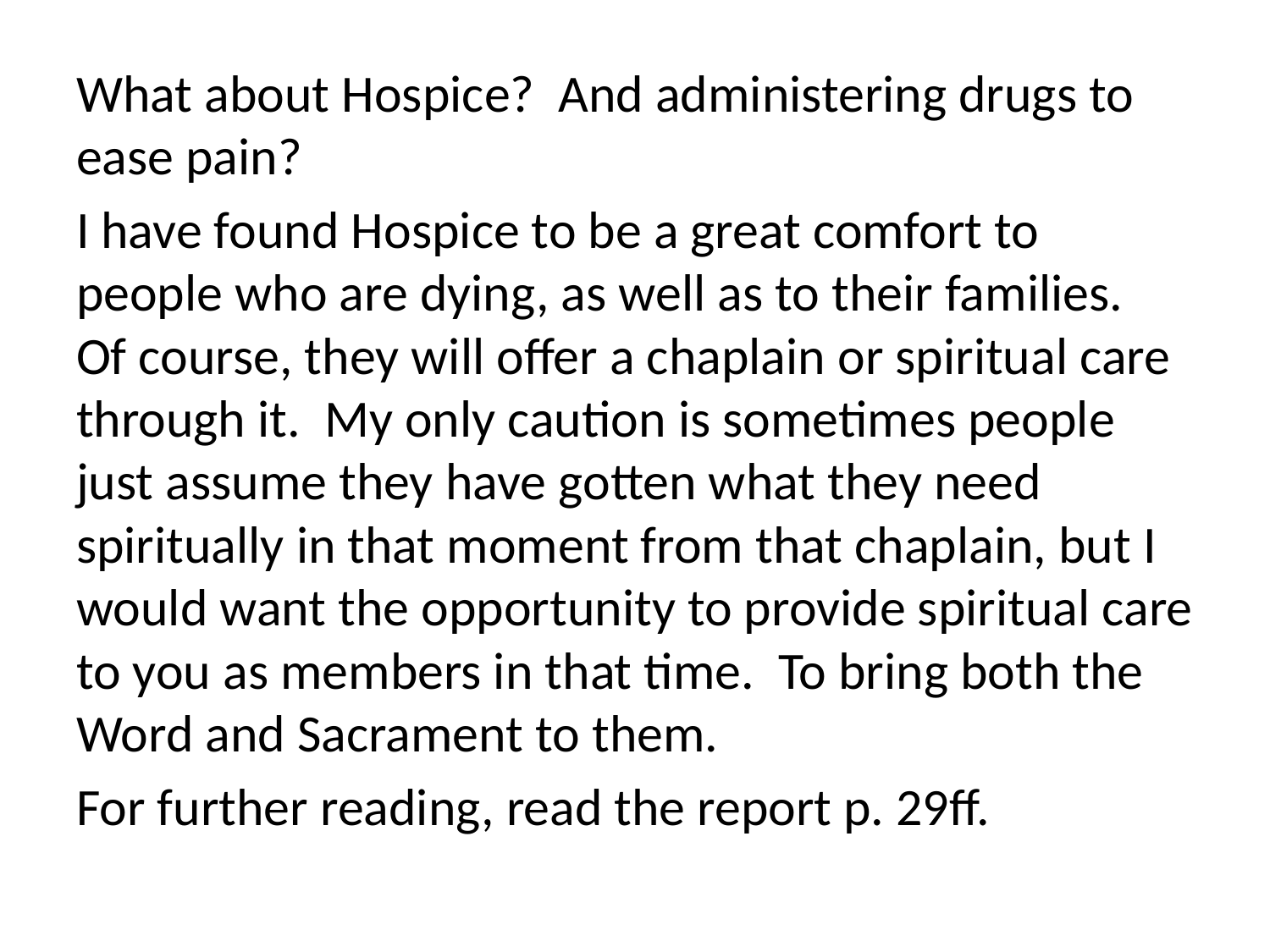

What about Hospice?  And administering drugs to ease pain?
I have found Hospice to be a great comfort to people who are dying, as well as to their families.  Of course, they will offer a chaplain or spiritual care through it.  My only caution is sometimes people just assume they have gotten what they need spiritually in that moment from that chaplain, but I would want the opportunity to provide spiritual care to you as members in that time.  To bring both the Word and Sacrament to them.
For further reading, read the report p. 29ff.